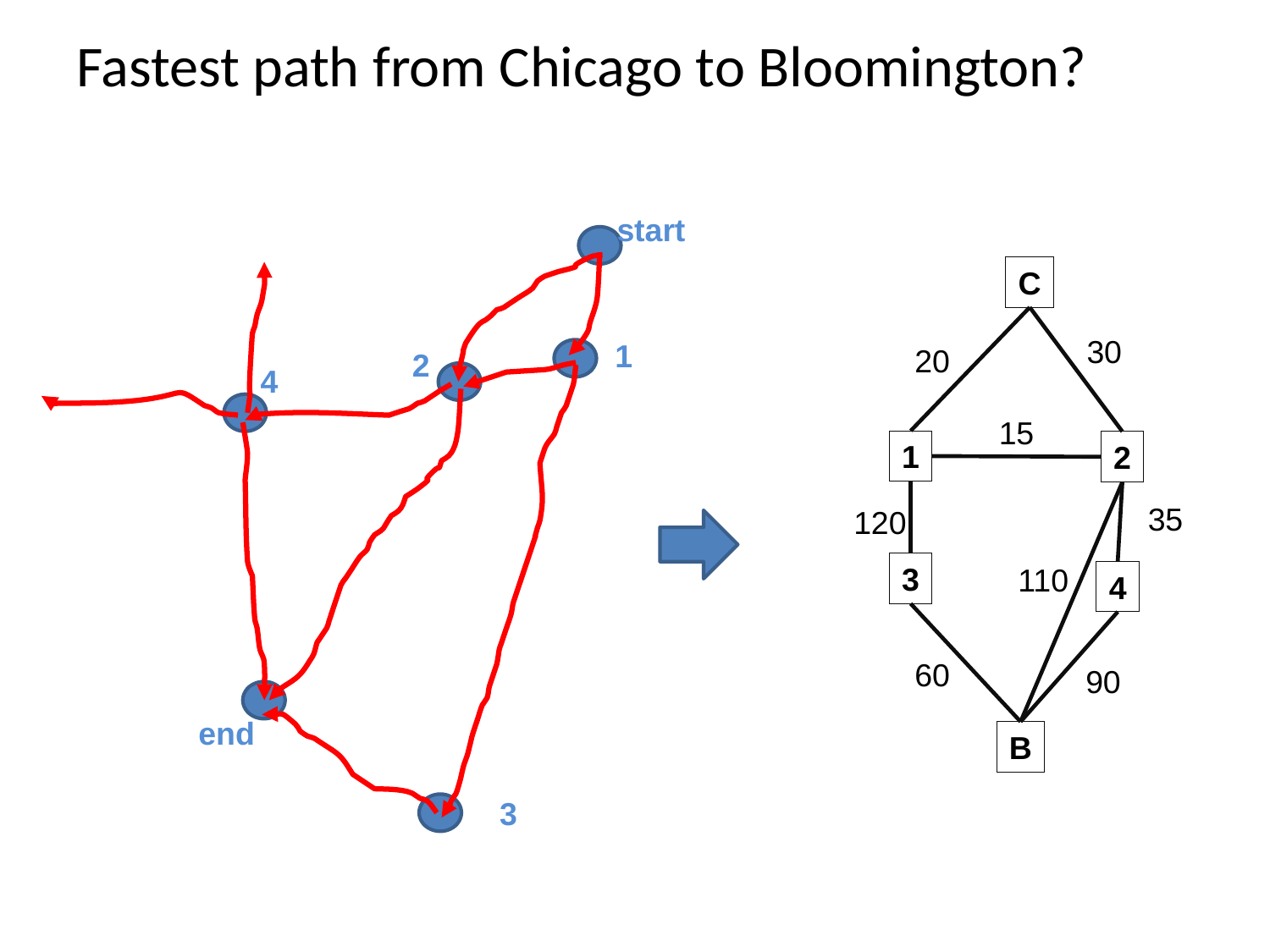

# Fastest path from Chicago to Bloomington?
start

C

30
1
20
2

4

15

1
2
35
120

3
110
4
60
90

end

B
3